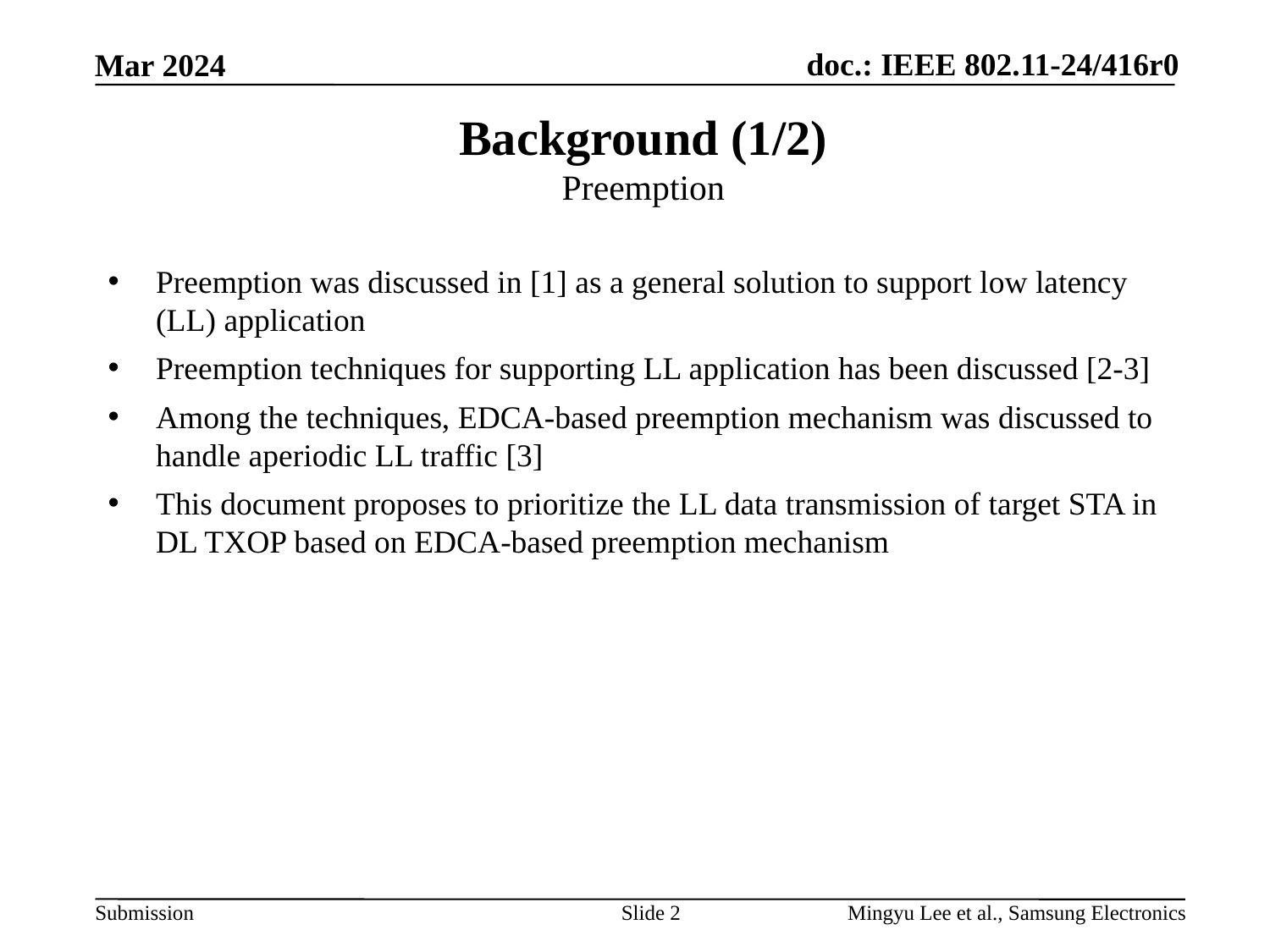

# Background (1/2) Preemption
Preemption was discussed in [1] as a general solution to support low latency (LL) application
Preemption techniques for supporting LL application has been discussed [2-3]
Among the techniques, EDCA-based preemption mechanism was discussed to handle aperiodic LL traffic [3]
This document proposes to prioritize the LL data transmission of target STA in DL TXOP based on EDCA-based preemption mechanism
Slide 2
Mingyu Lee et al., Samsung Electronics